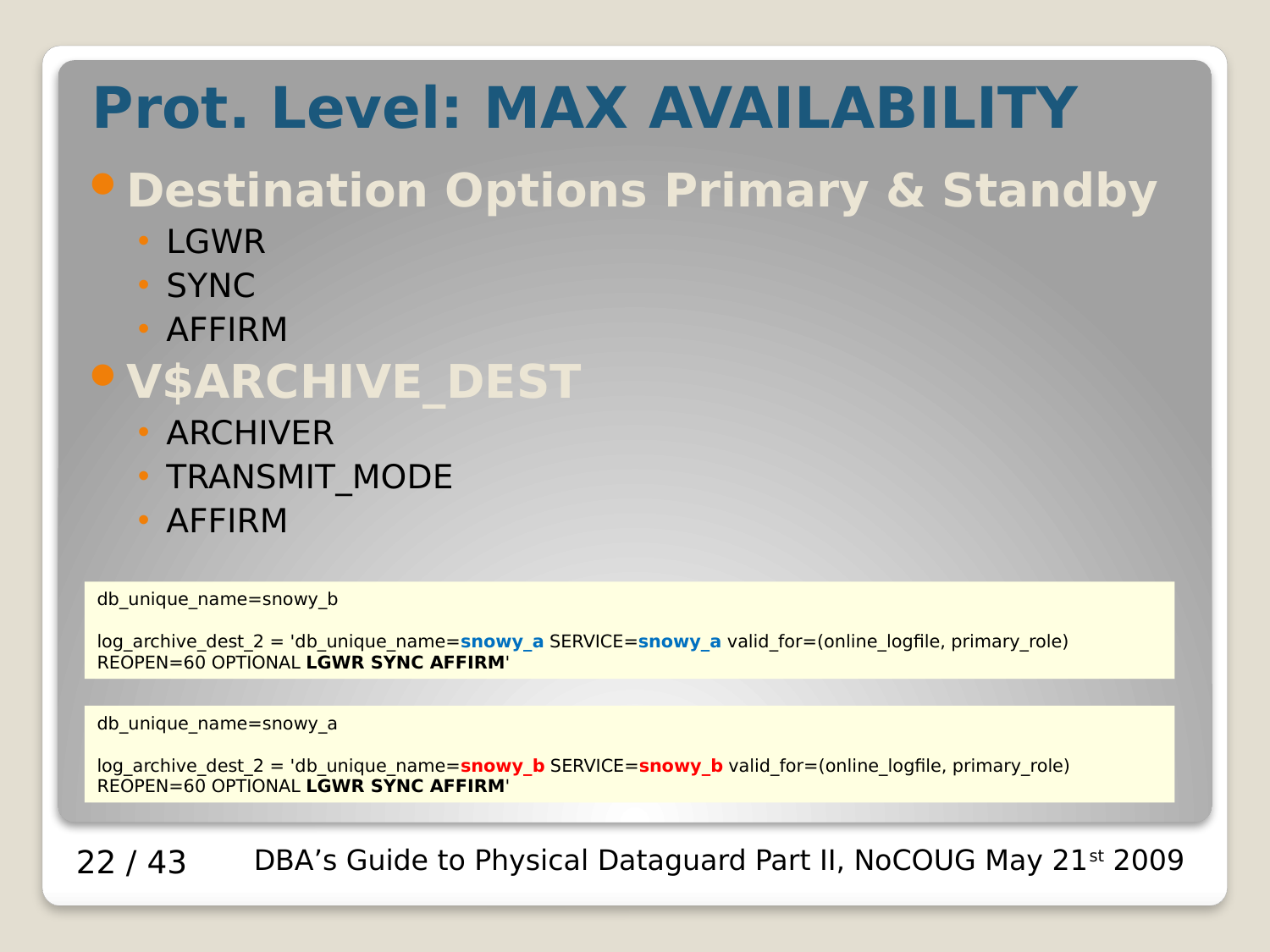

# Prot. Level: MAX AVAILABILITY
Destination Options Primary & Standby
LGWR
SYNC
AFFIRM
V$ARCHIVE_DEST
ARCHIVER
TRANSMIT_MODE
AFFIRM

db_unique_name=snowy_b

log_archive_dest_2 = 'db_unique_name=snowy_a SERVICE=snowy_a valid_for=(online_logfile, primary_role) REOPEN=60 OPTIONAL LGWR SYNC AFFIRM'
db_unique_name=snowy_a

log_archive_dest_2 = 'db_unique_name=snowy_b SERVICE=snowy_b valid_for=(online_logfile, primary_role) REOPEN=60 OPTIONAL LGWR SYNC AFFIRM'